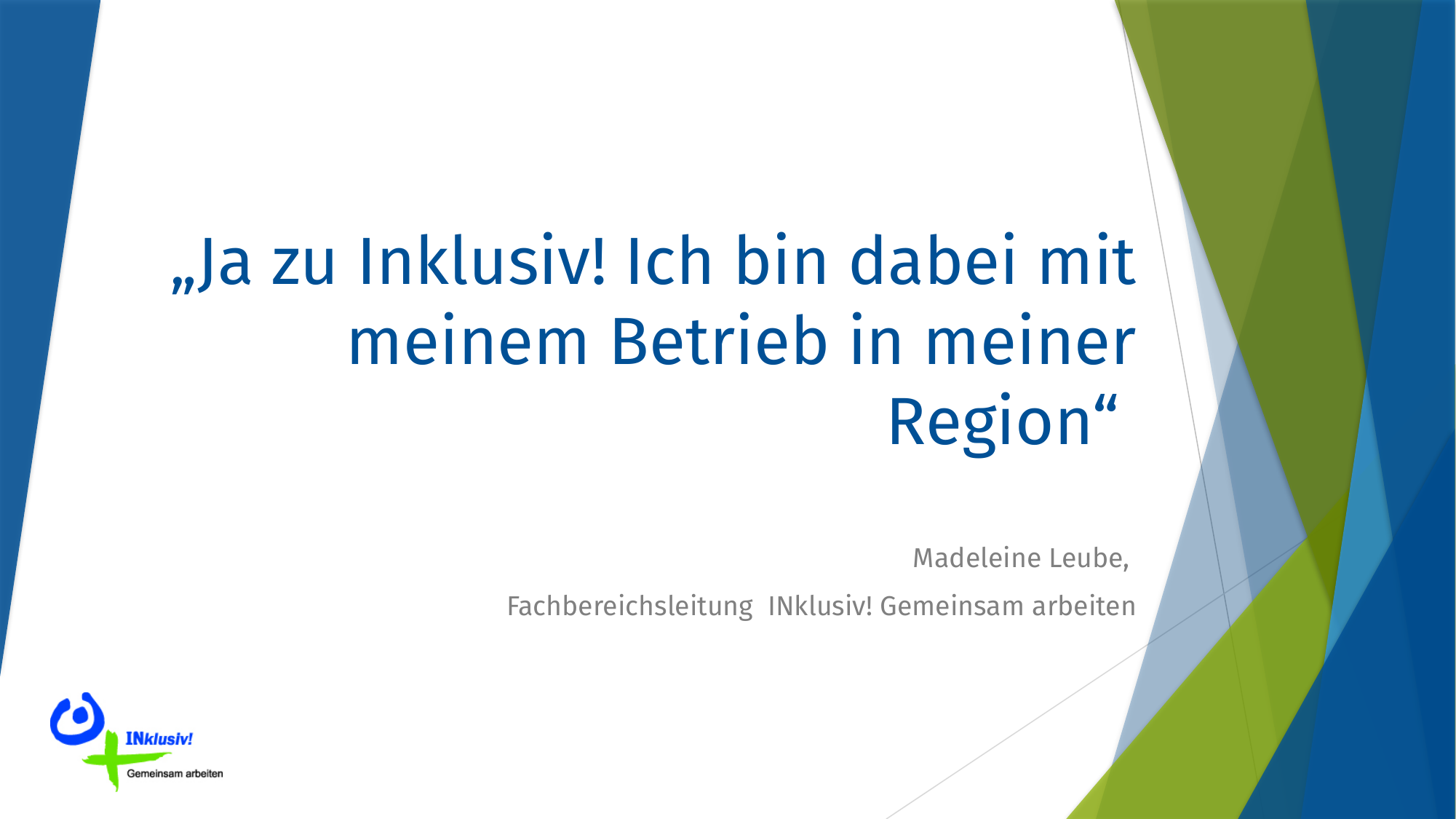

# „Ja zu Inklusiv! Ich bin dabei mit meinem Betrieb in meiner Region“
Madeleine Leube,
Fachbereichsleitung  INklusiv! Gemeinsam arbeiten